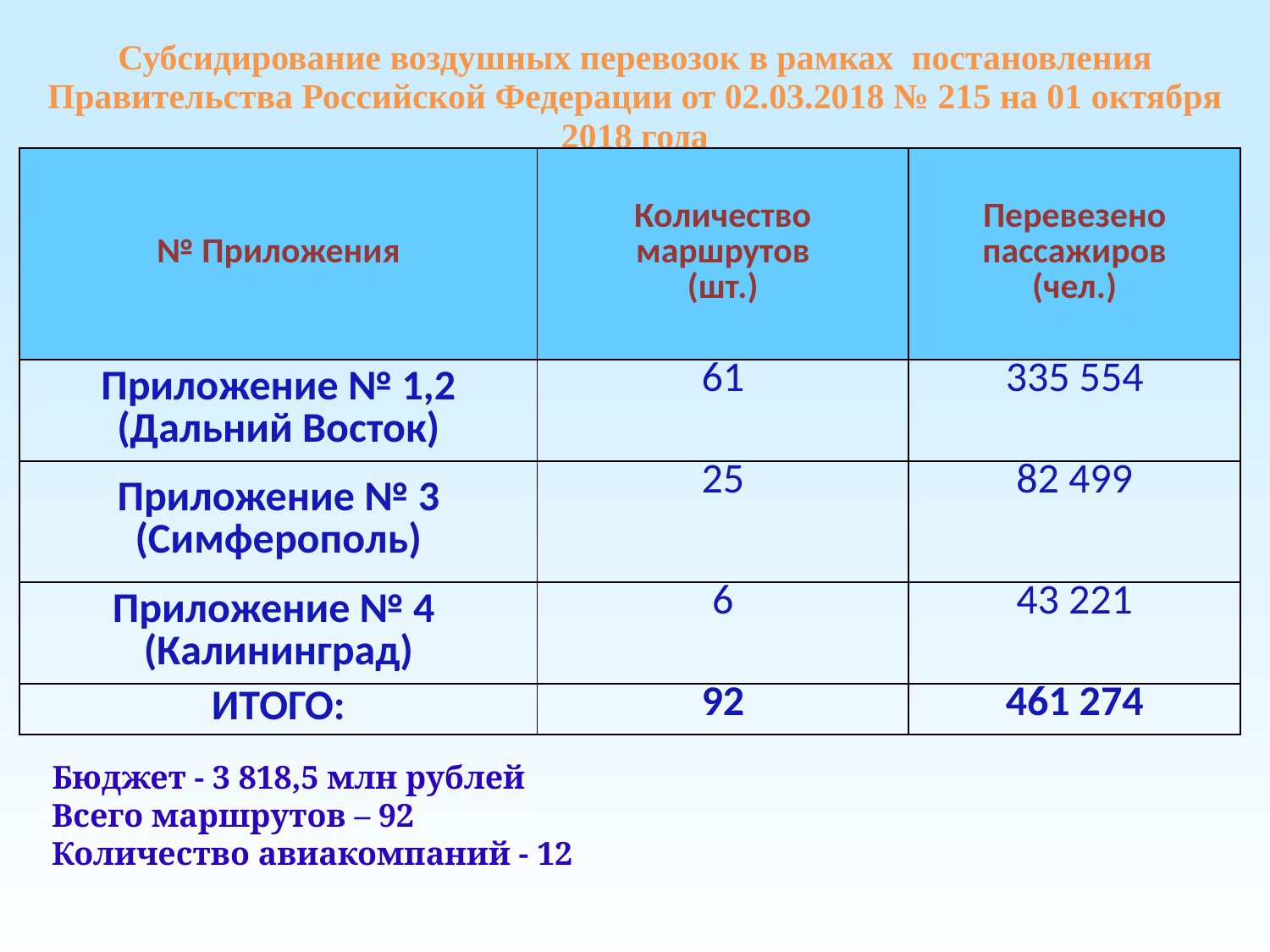

Субсидирование воздушных перевозок в рамках  постановления Правительства Российской Федерации от 02.03.2018 № 215 на 01 октября 2018 года

| № Приложения | Количество маршрутов (шт.) | Перевезено пассажиров (чел.) |
| --- | --- | --- |
| Приложение № 1,2 (Дальний Восток) | 61 | 335 554 |
| Приложение № 3 (Симферополь) | 25 | 82 499 |
| Приложение № 4 (Калининград) | 6 | 43 221 |
| ИТОГО: | 92 | 461 274 |
Бюджет - 3 818,5 млн рублей
Всего маршрутов – 92
Количество авиакомпаний - 12